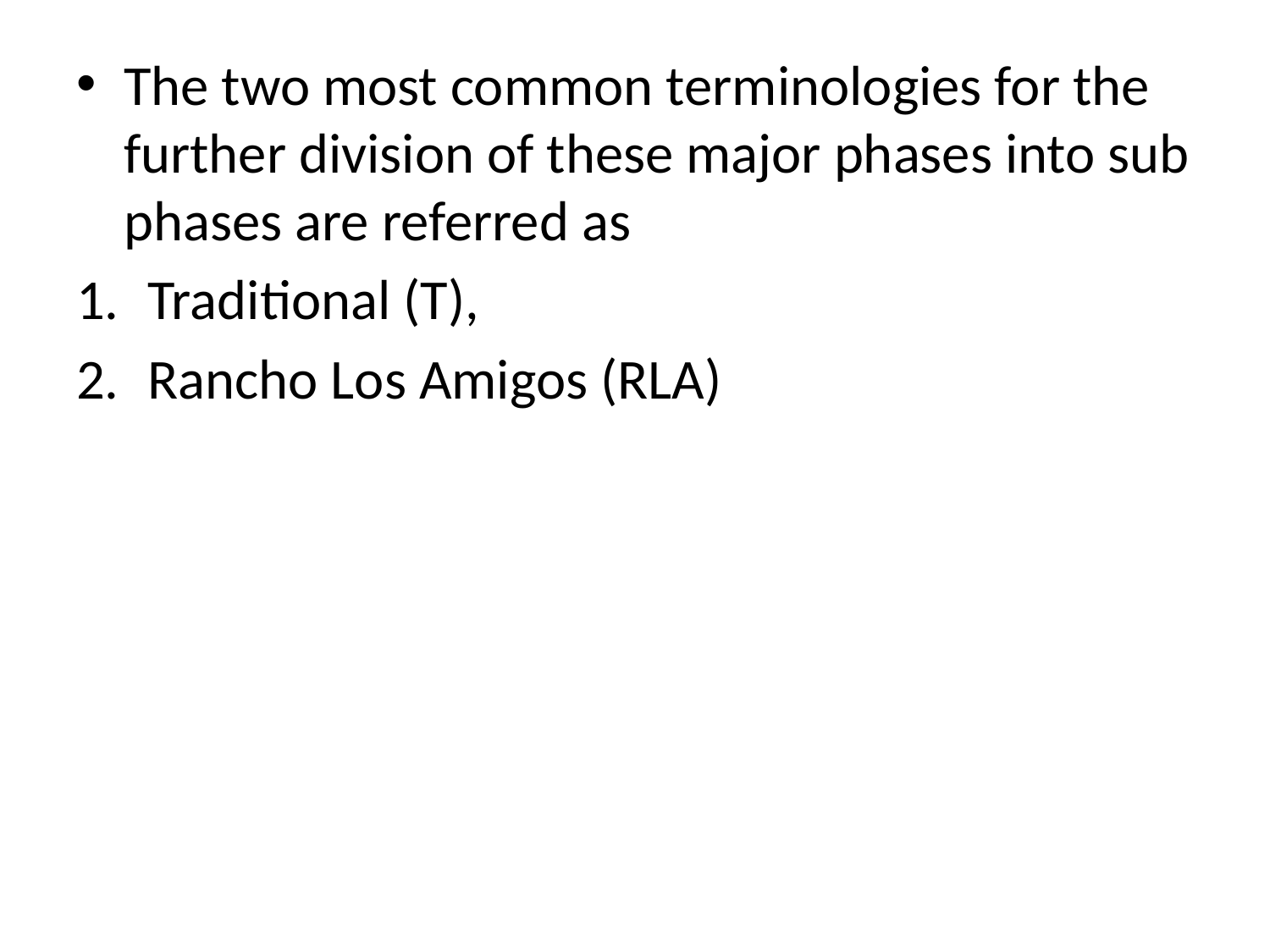

The two most common terminologies for the further division of these major phases into sub phases are referred as
Traditional (T),
Rancho Los Amigos (RLA)